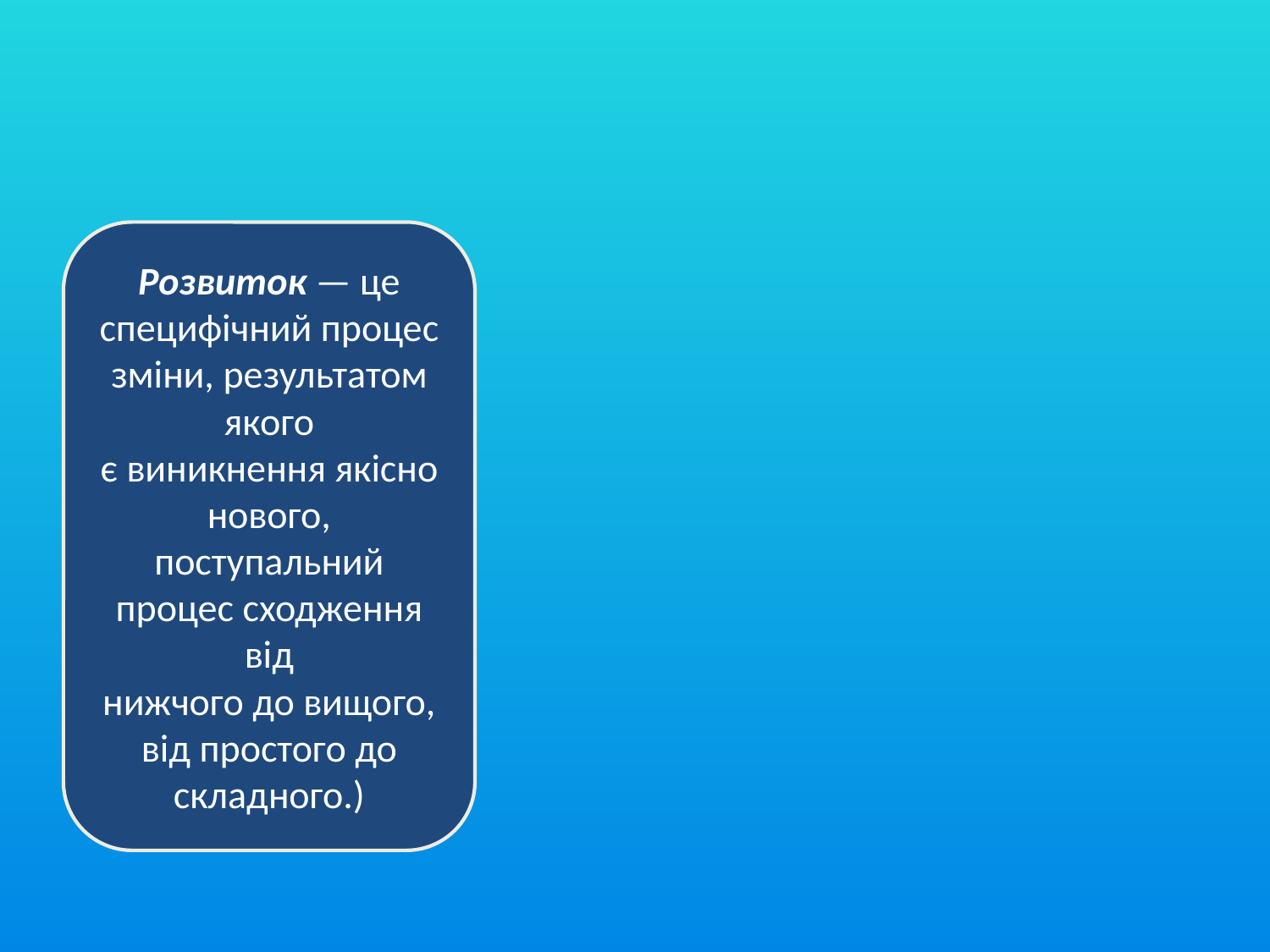

#
Розвиток — це специфічний процес зміни, результатом якого
є виникнення якісно нового, поступальний процес сходження від
нижчого до вищого, від простого до складного.)